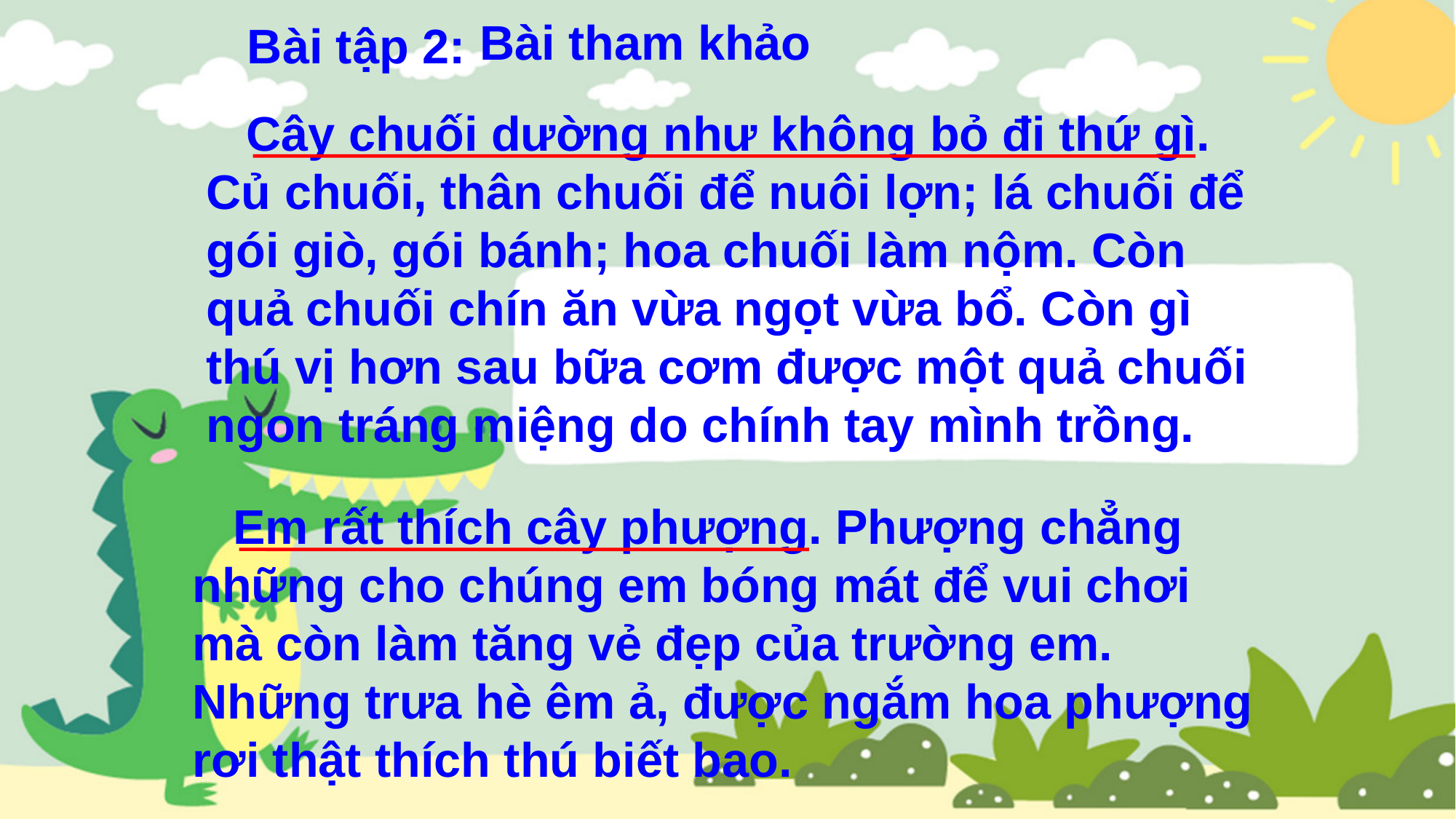

Bài tham khảo
# Bài tập 2:
      Cây chuối dường như không bỏ đi thứ gì. Củ chuối, thân chuối để nuôi lợn; lá chuối để gói giò, gói bánh; hoa chuối làm nộm. Còn quả chuối chín ăn vừa ngọt vừa bổ. Còn gì thú vị hơn sau bữa cơm được một quả chuối ngon tráng miệng do chính tay mình trồng.

   Em rất thích cây phượng. Phượng chẳng những cho chúng em bóng mát để vui chơi mà còn làm tăng vẻ đẹp của trường em. Những trưa hè êm ả, được ngắm hoa phượng rơi thật thích thú biết bao.